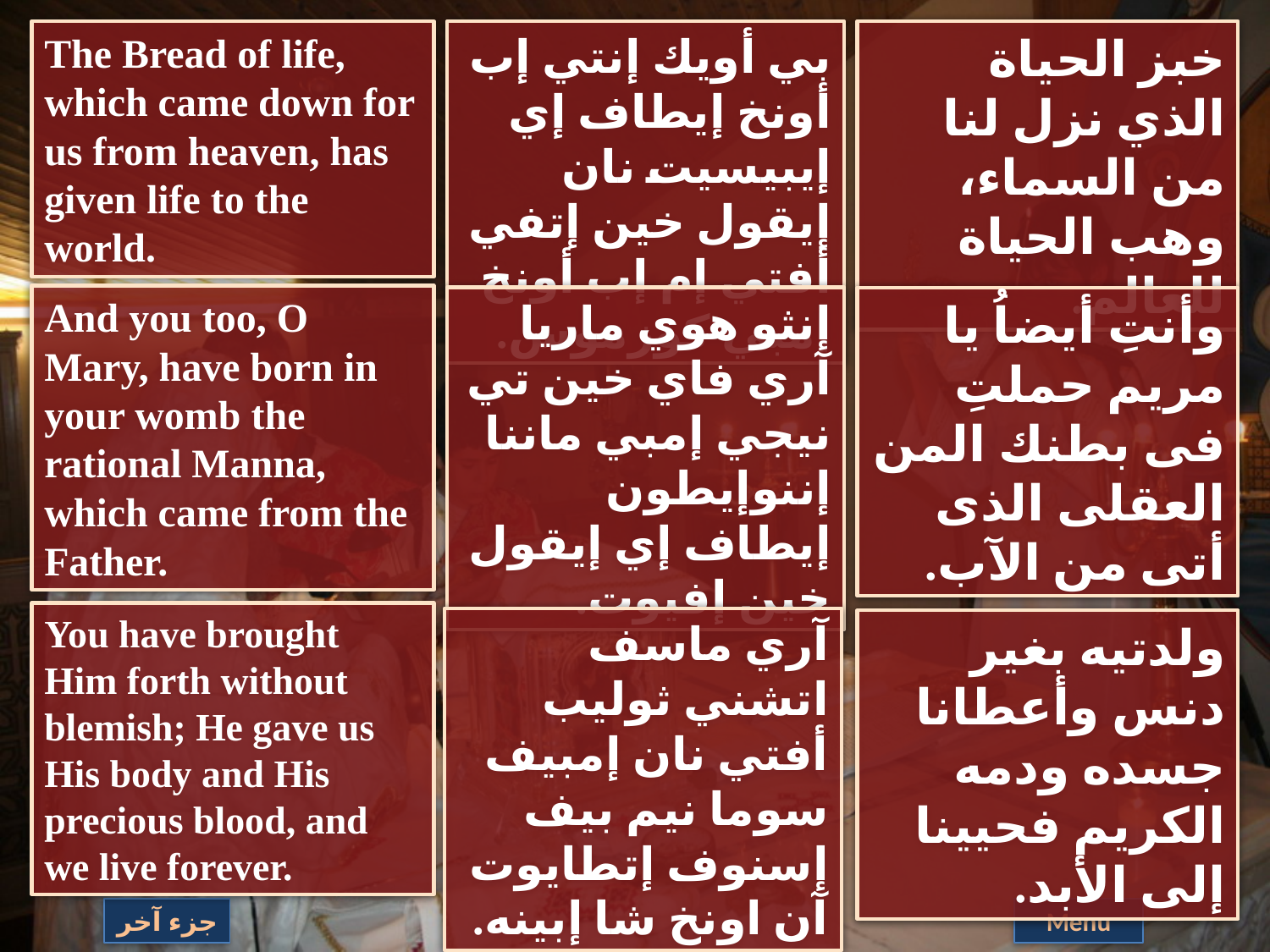

The Bread of life, which came down for us from heaven, has given life to the world.
بي أويك إنتي إب أونخ إيطاف إي إيبيسيت نان إيقول خين إتفي أفتي إم إب أونخ إمبي كوزموس.
خبز الحياة الذي نزل لنا من السماء، وهب الحياة للعالم.
And you too, O Mary, have born in your womb the rational Manna, which came from the Father.
إنثو هوي ماريا آري فاي خين تي نيجي إمبي ماننا إننوإيطون إيطاف إي إيقول خين إفيوت.
وأنتِ أيضاُ يا مريم حملتِ فى بطنك المن العقلى الذى أتى من الآب.
You have brought Him forth without blemish; He gave us His body and His precious blood, and we live forever.
آري ماسف اتشني ثوليب أفتي نان إمبيف سوما نيم بيف إسنوف إتطايوت آن اونخ شا إبينه.
ولدتيه بغير دنس وأعطانا جسده ودمه الكريم فحيينا إلى الأبد.
جزء آخر
Menu